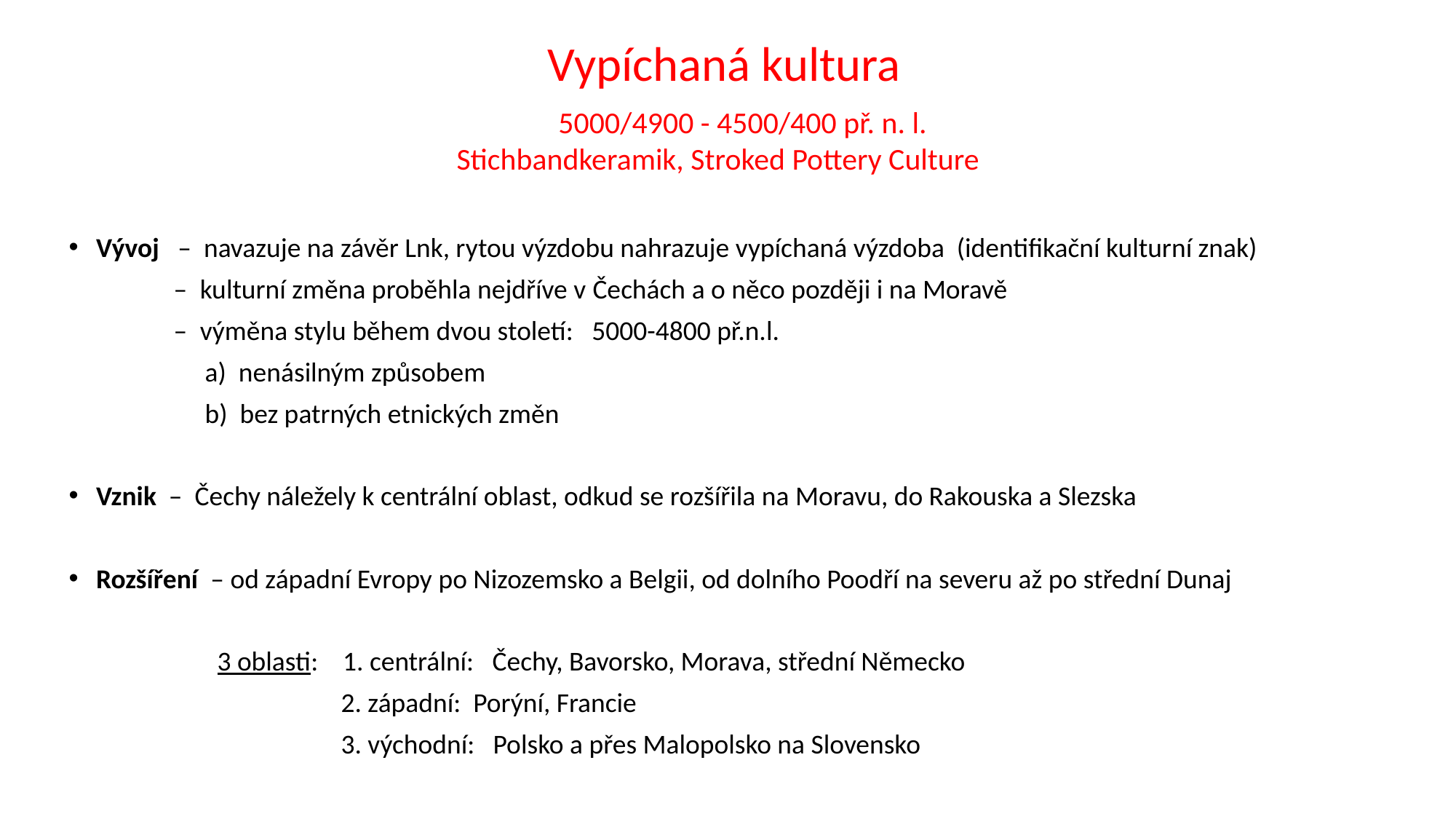

# Vypíchaná kultura 5000/4900 - 4500/400 př. n. l. Stichbandkeramik, Stroked Pottery Culture
Vývoj   –  navazuje na závěr Lnk, rytou výzdobu nahrazuje vypíchaná výzdoba  (identifikační kulturní znak)
                 –  kulturní změna proběhla nejdříve v Čechách a o něco později i na Moravě
                 –  výměna stylu během dvou století:   5000-4800 př.n.l.
                      a)  nenásilným způsobem
                      b)  bez patrných etnických změn

Vznik  –  Čechy náležely k centrální oblast, odkud se rozšířila na Moravu, do Rakouska a Slezska

Rozšíření  – od západní Evropy po Nizozemsko a Belgii, od dolního Poodří na severu až po střední Dunaj

                        3 oblasti:    1. centrální:   Čechy, Bavorsko, Morava, střední Německo
                                            2. západní:  Porýní, Francie
                                            3. východní:   Polsko a přes Malopolsko na Slovensko